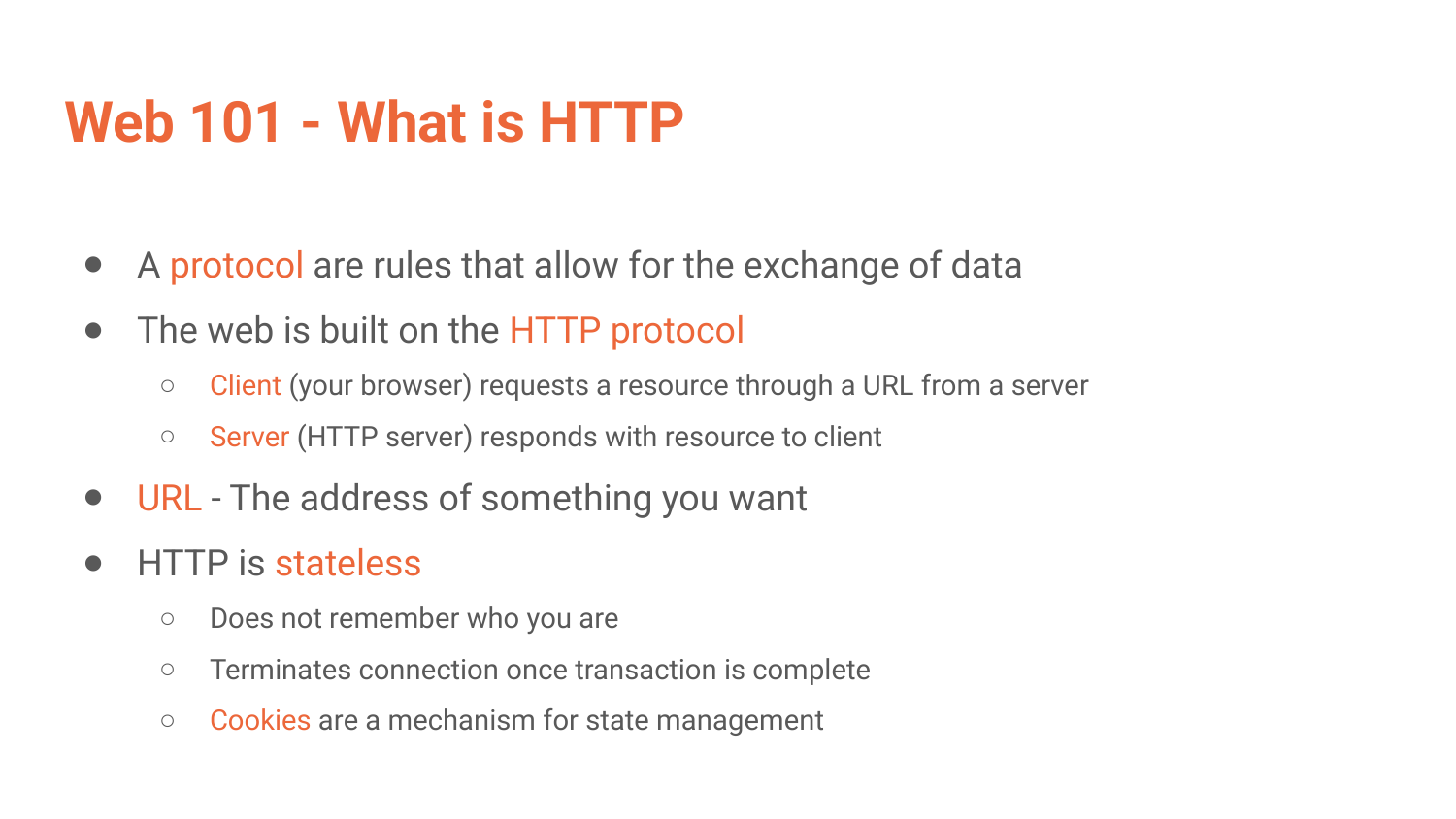

# Web 101 - What is HTTP
A protocol are rules that allow for the exchange of data
The web is built on the HTTP protocol
Client (your browser) requests a resource through a URL from a server
Server (HTTP server) responds with resource to client
URL - The address of something you want
HTTP is stateless
Does not remember who you are
Terminates connection once transaction is complete
Cookies are a mechanism for state management